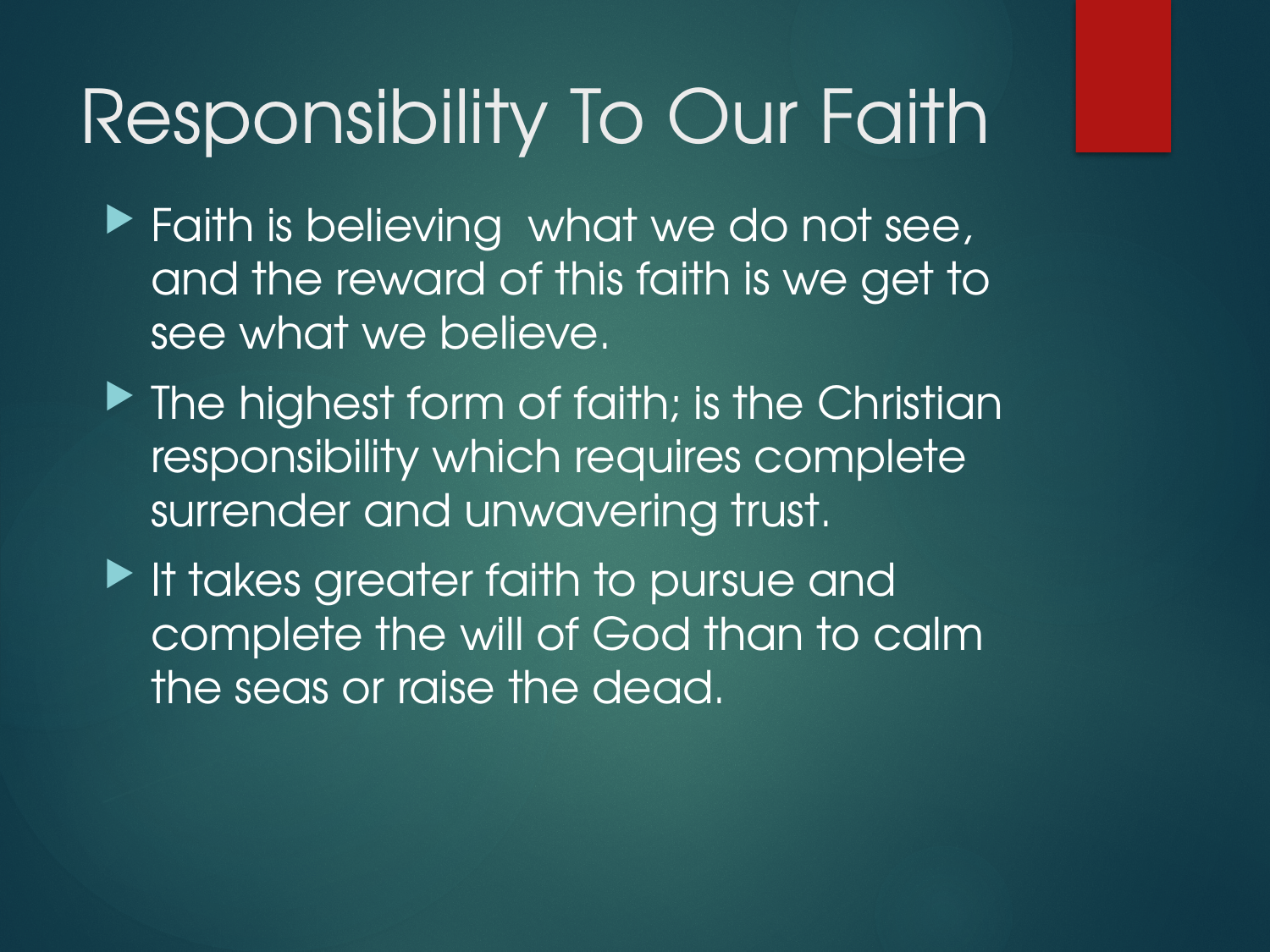

# Responsibility To Our Faith
Faith is believing  what we do not see, and the reward of this faith is we get to see what we believe.
The highest form of faith; is the Christian responsibility which requires complete surrender and unwavering trust.
It takes greater faith to pursue and complete the will of God than to calm the seas or raise the dead.